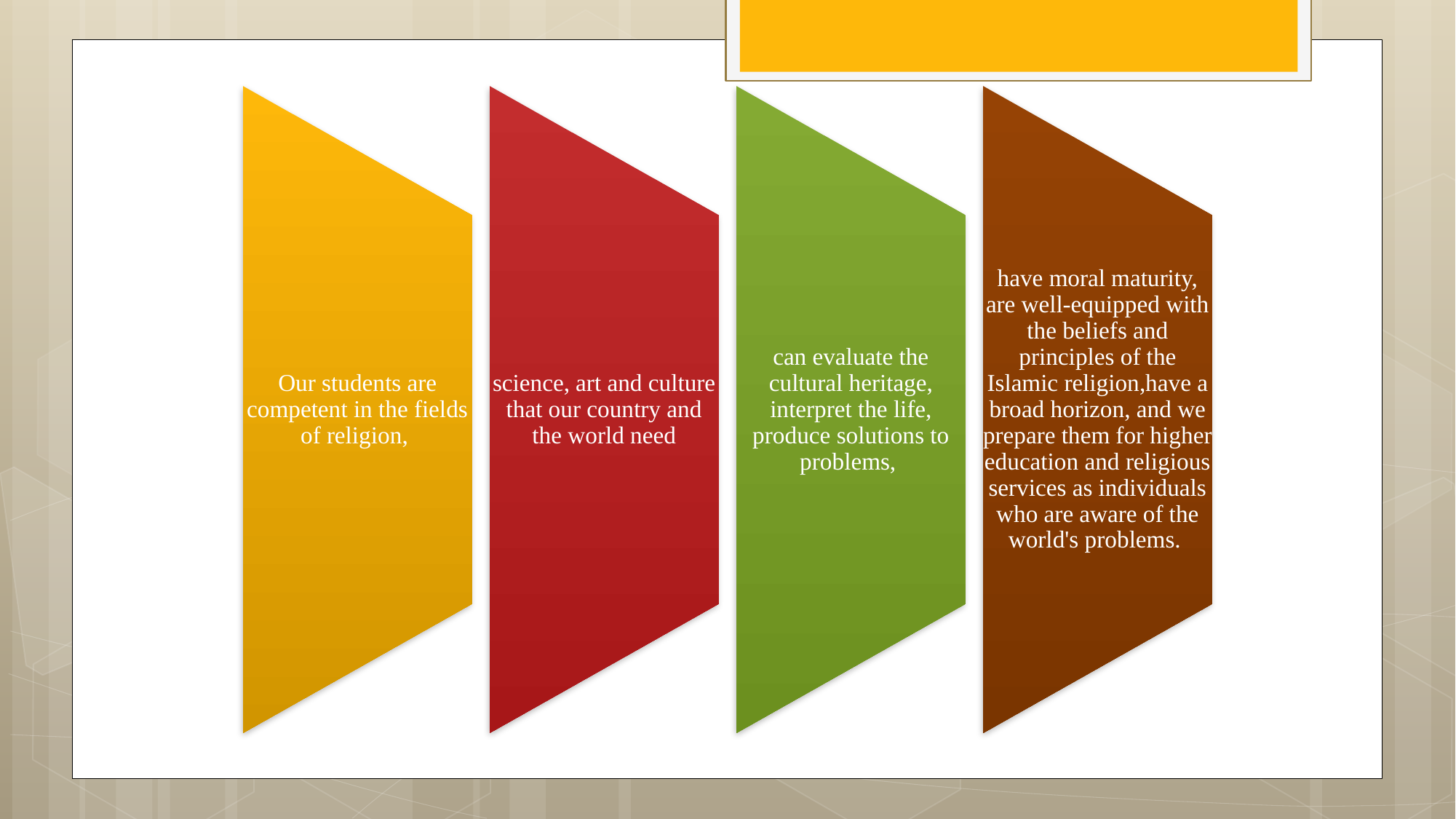

Our students are competent in the fields of religion,
science, art and culture that our country and the world need
can evaluate the cultural heritage, interpret the life, produce solutions to problems,
have moral maturity, are well-equipped with the beliefs and principles of the Islamic religion,have a broad horizon, and we prepare them for higher education and religious services as individuals who are aware of the world's problems.